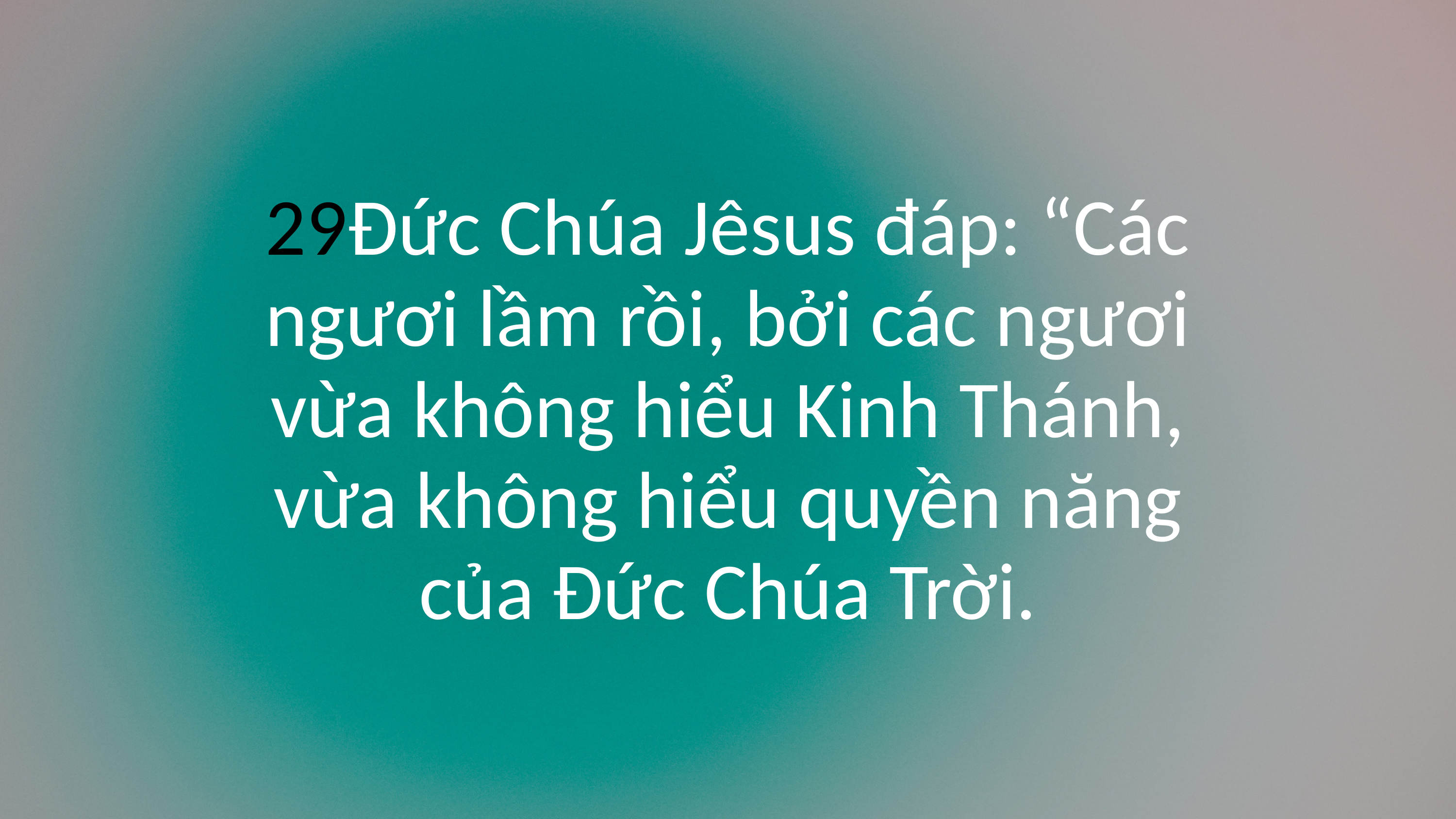

29Đức Chúa Jêsus đáp: “Các ngươi lầm rồi, bởi các ngươi vừa không hiểu Kinh Thánh, vừa không hiểu quyền năng của Đức Chúa Trời.